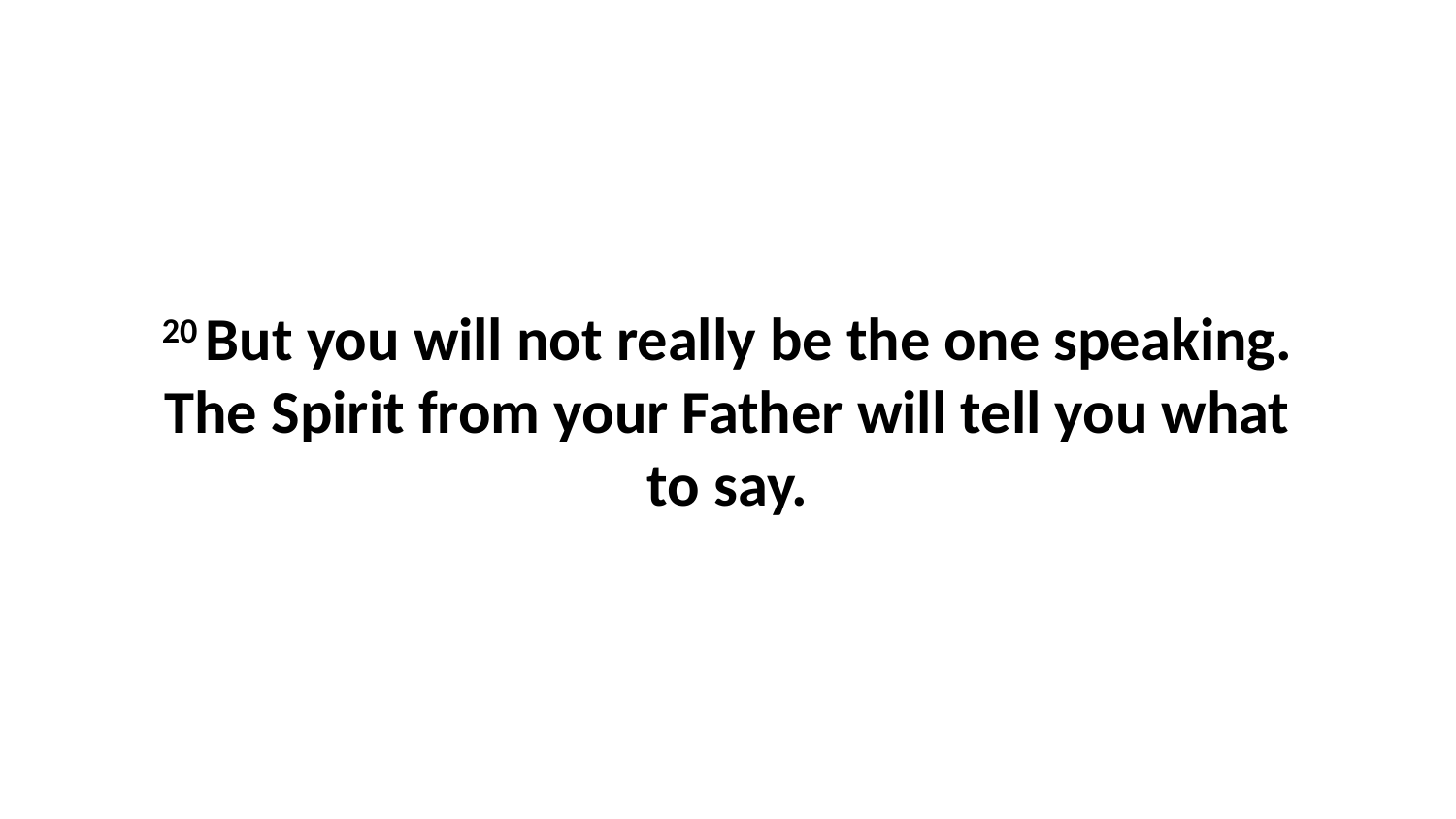

20 But you will not really be the one speaking. The Spirit from your Father will tell you what to say.